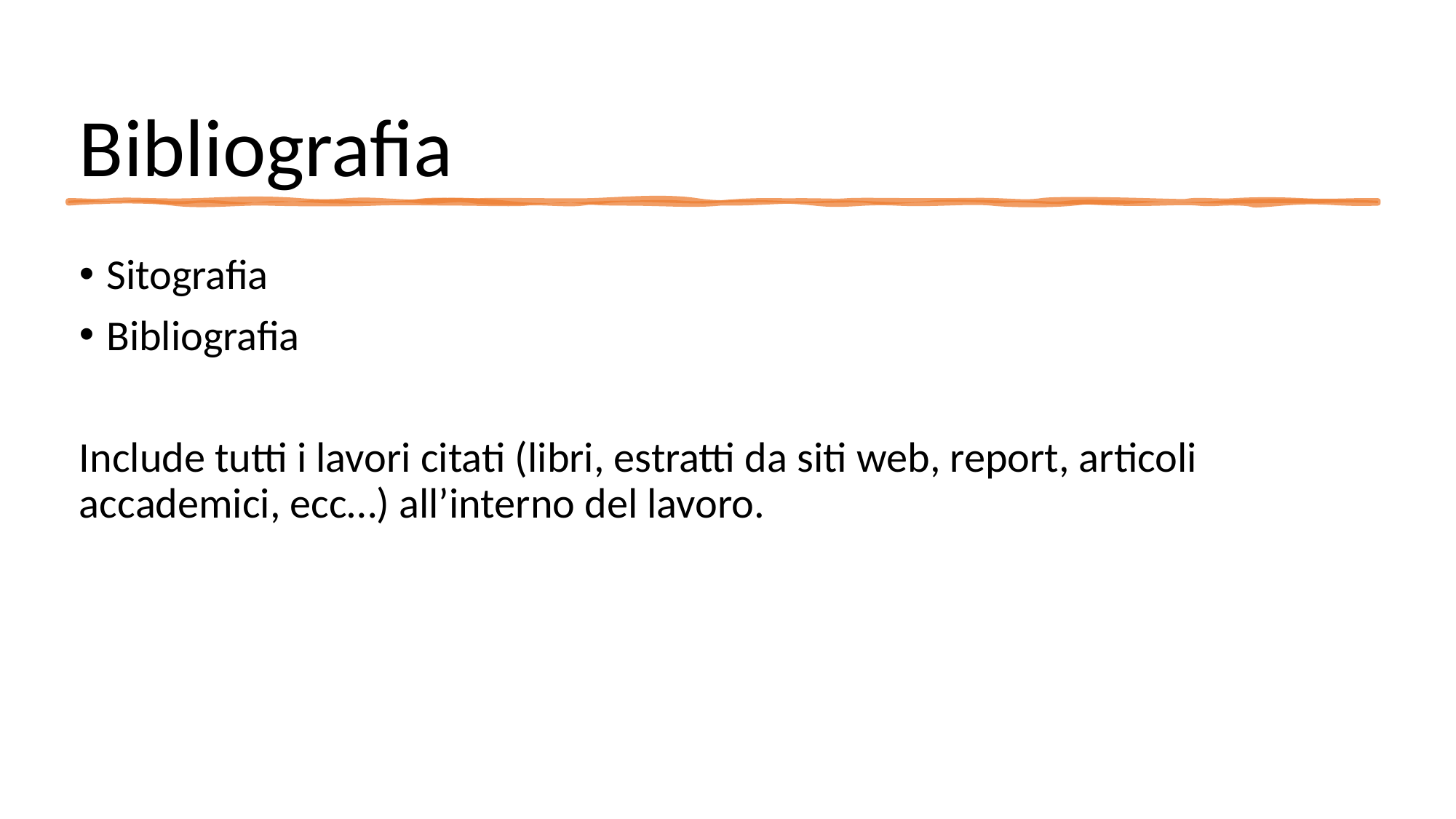

# Bibliografia

Sitografia
Bibliografia

Include tutti i lavori citati (libri, estratti da siti web, report, articoli accademici, ecc…) all’interno del lavoro.